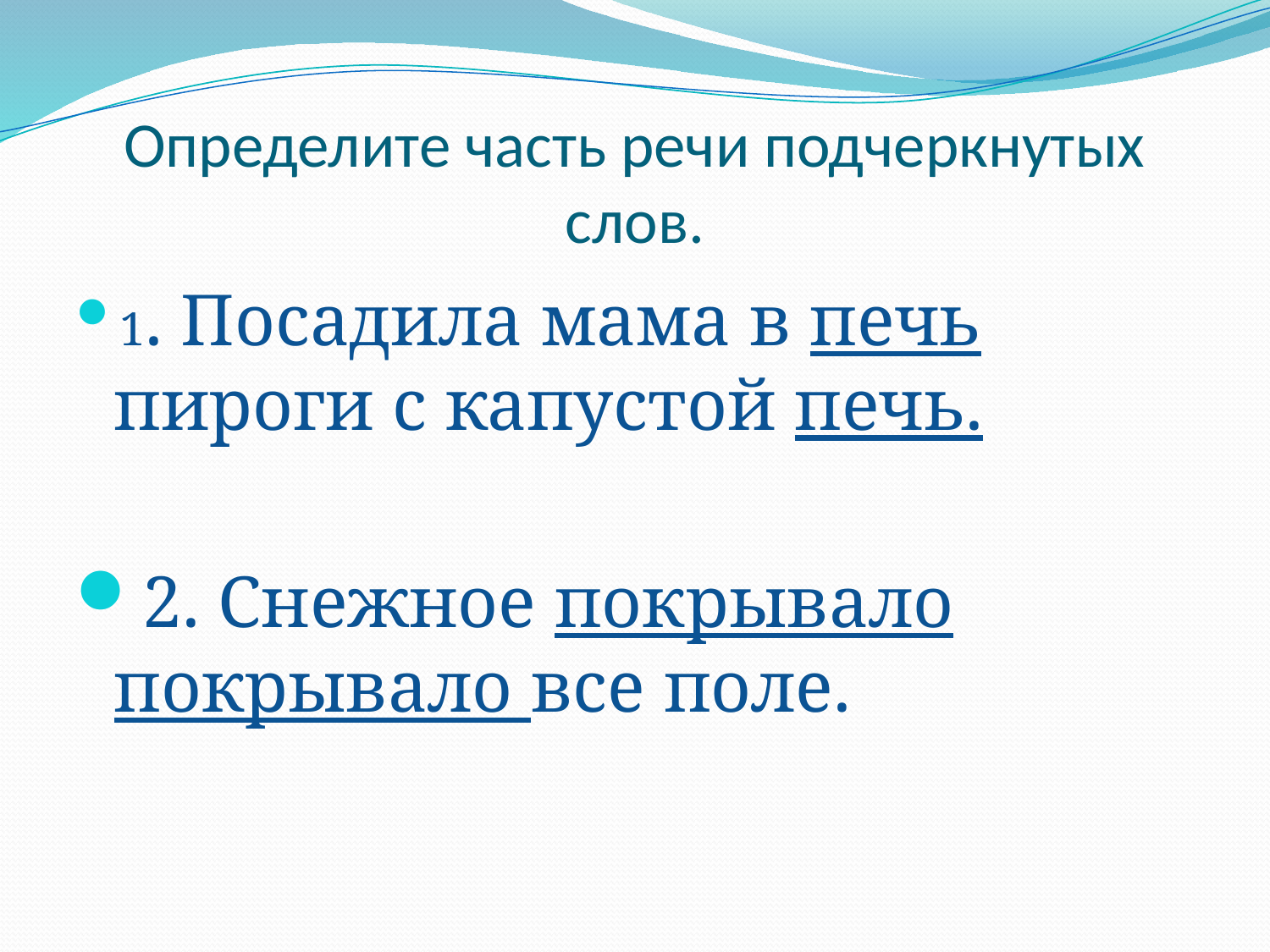

# Определите часть речи подчеркнутых слов.
1. Посадила мама в печь пироги с капустой печь.

2. Снежное покрывало покрывало все поле.